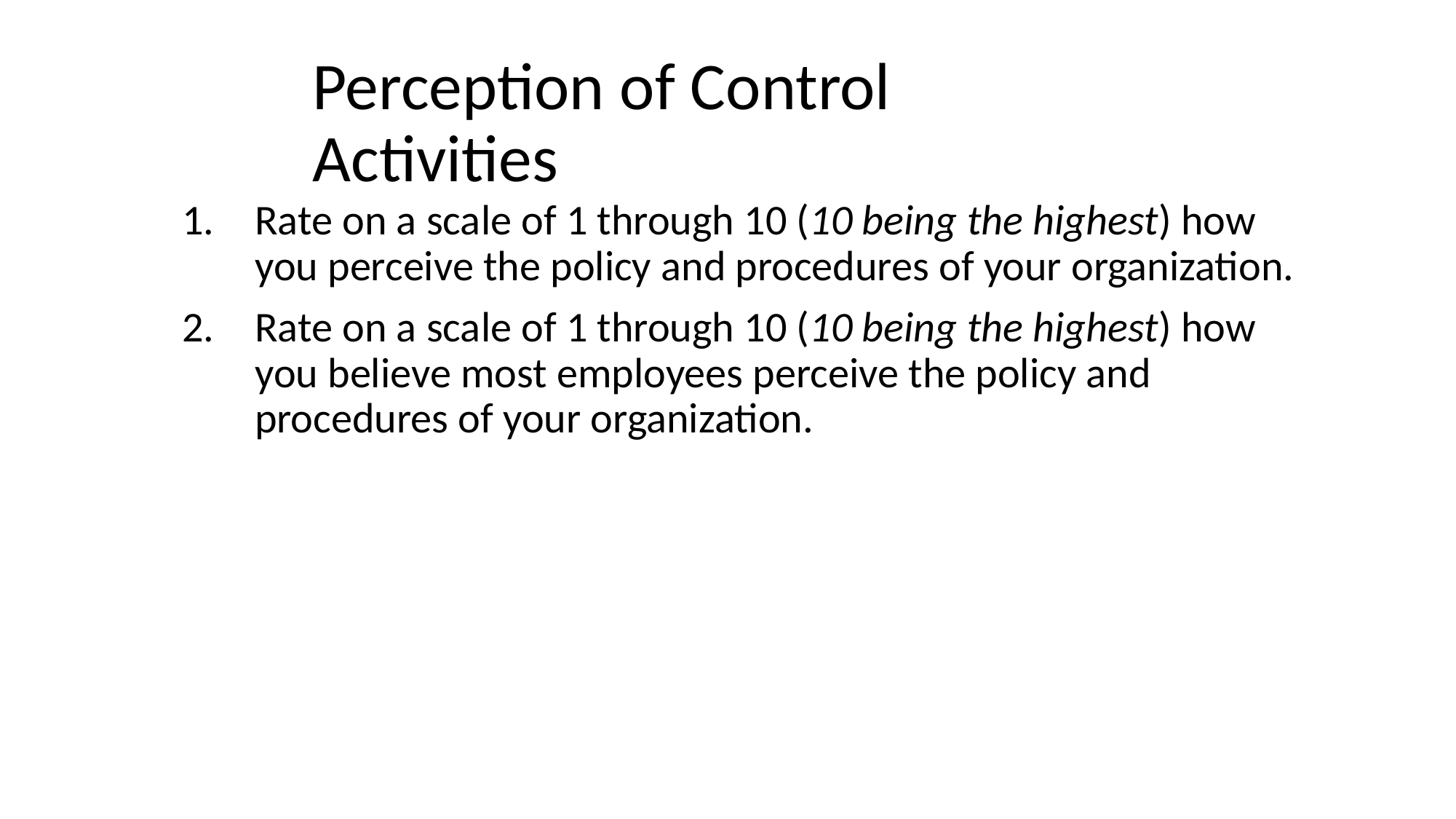

# Perception of Control Activities
Rate on a scale of 1 through 10 (10 being the highest) how you perceive the policy and procedures of your organization.
Rate on a scale of 1 through 10 (10 being the highest) how you believe most employees perceive the policy and procedures of your organization.